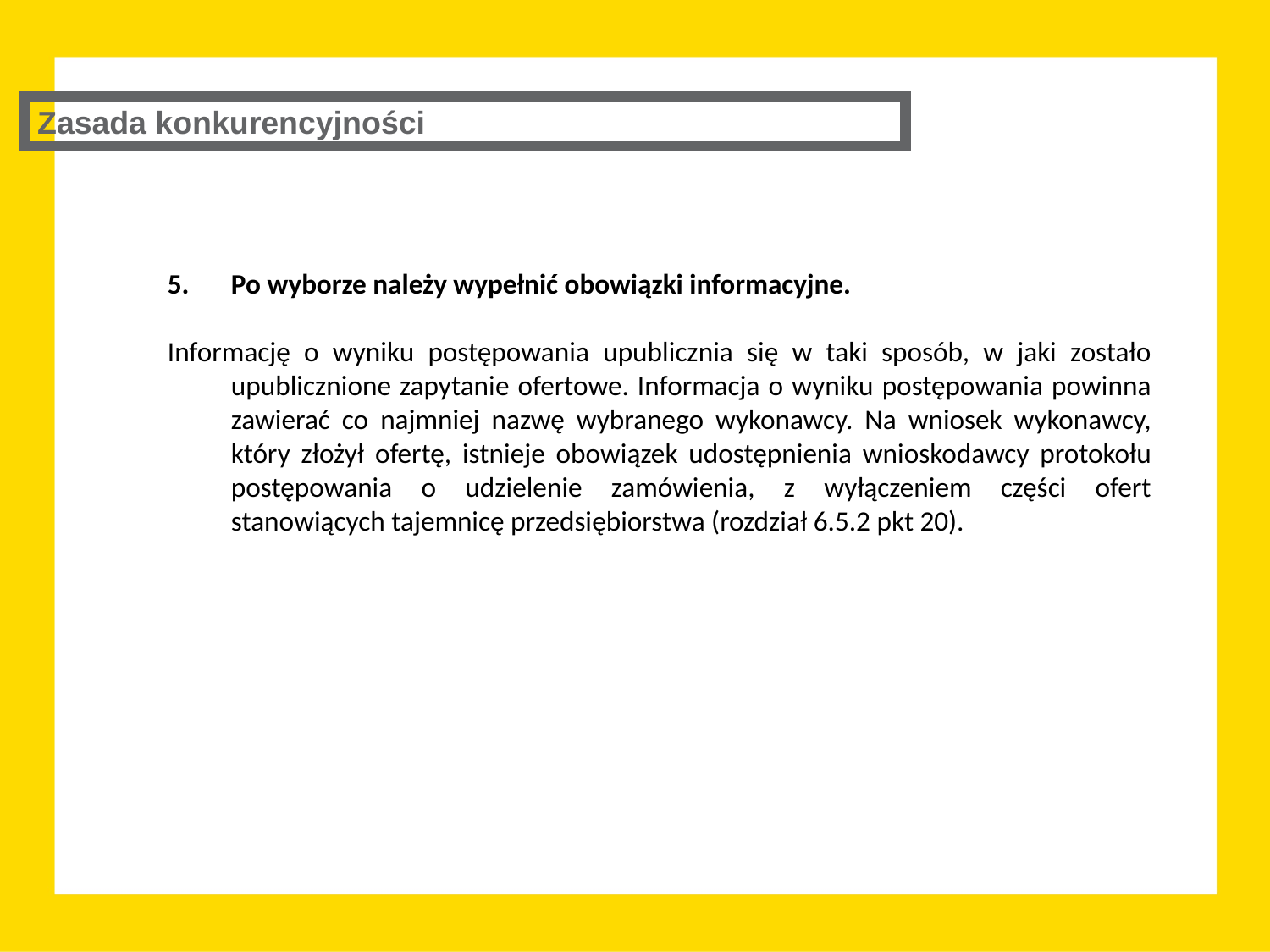

Zasada konkurencyjności

5.	Po wyborze należy wypełnić obowiązki informacyjne.

Informację o wyniku postępowania upublicznia się w taki sposób, w jaki zostało upublicznione zapytanie ofertowe. Informacja o wyniku postępowania powinna zawierać co najmniej nazwę wybranego wykonawcy. Na wniosek wykonawcy, który złożył ofertę, istnieje obowiązek udostępnienia wnioskodawcy protokołu postępowania o udzielenie zamówienia, z wyłączeniem części ofert stanowiących tajemnicę przedsiębiorstwa (rozdział 6.5.2 pkt 20).